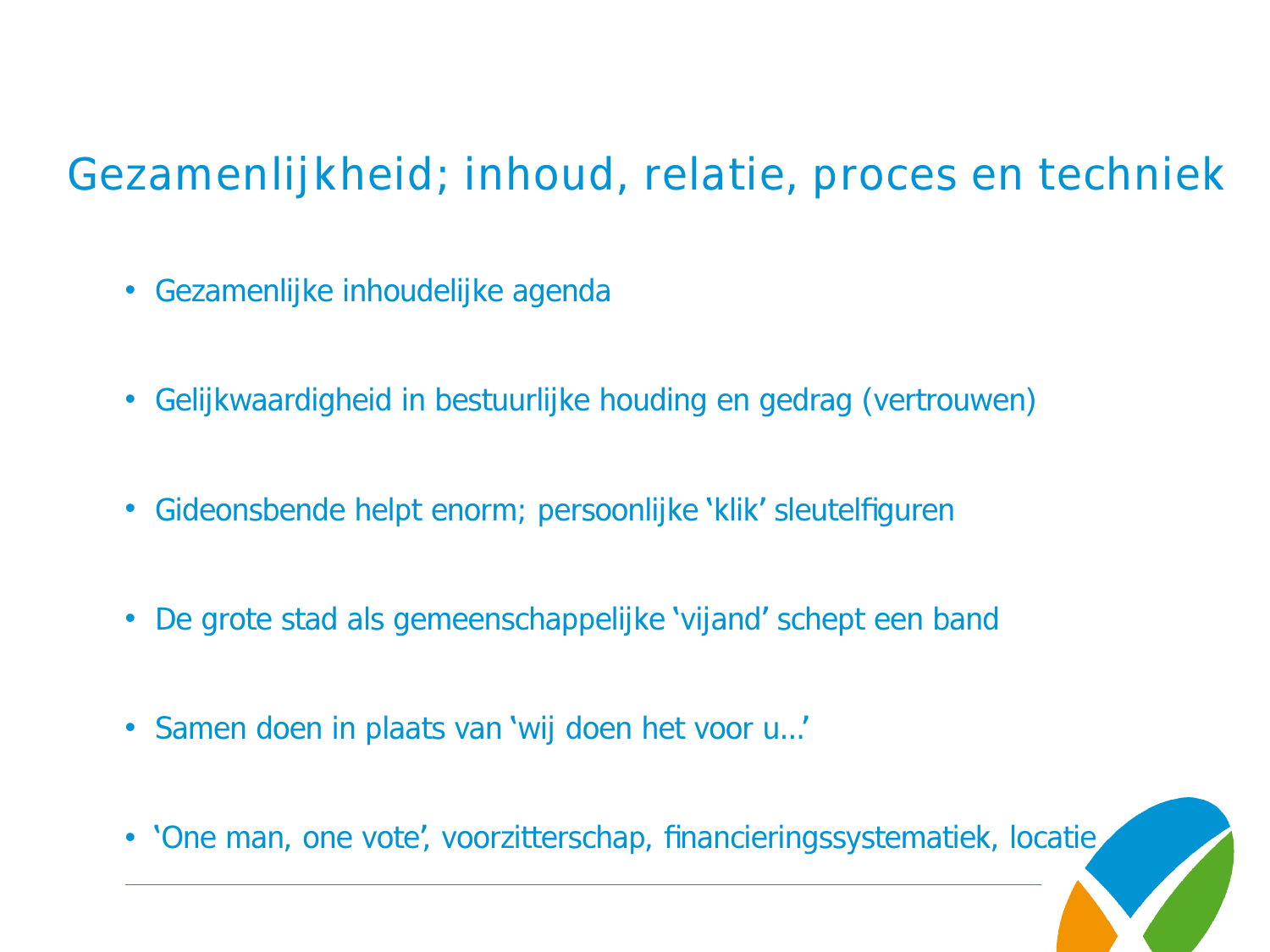

# Gezamenlijkheid; inhoud, relatie, proces en techniek

Gezamenlijke inhoudelijke agenda

Gelijkwaardigheid in bestuurlijke houding en gedrag (vertrouwen)

Gideonsbende helpt enorm; persoonlijke ‘klik’ sleutelfiguren

De grote stad als gemeenschappelijke ‘vijand’ schept een band

Samen doen in plaats van ‘wij doen het voor u…’

‘One man, one vote’, voorzitterschap, financieringssystematiek, locatie